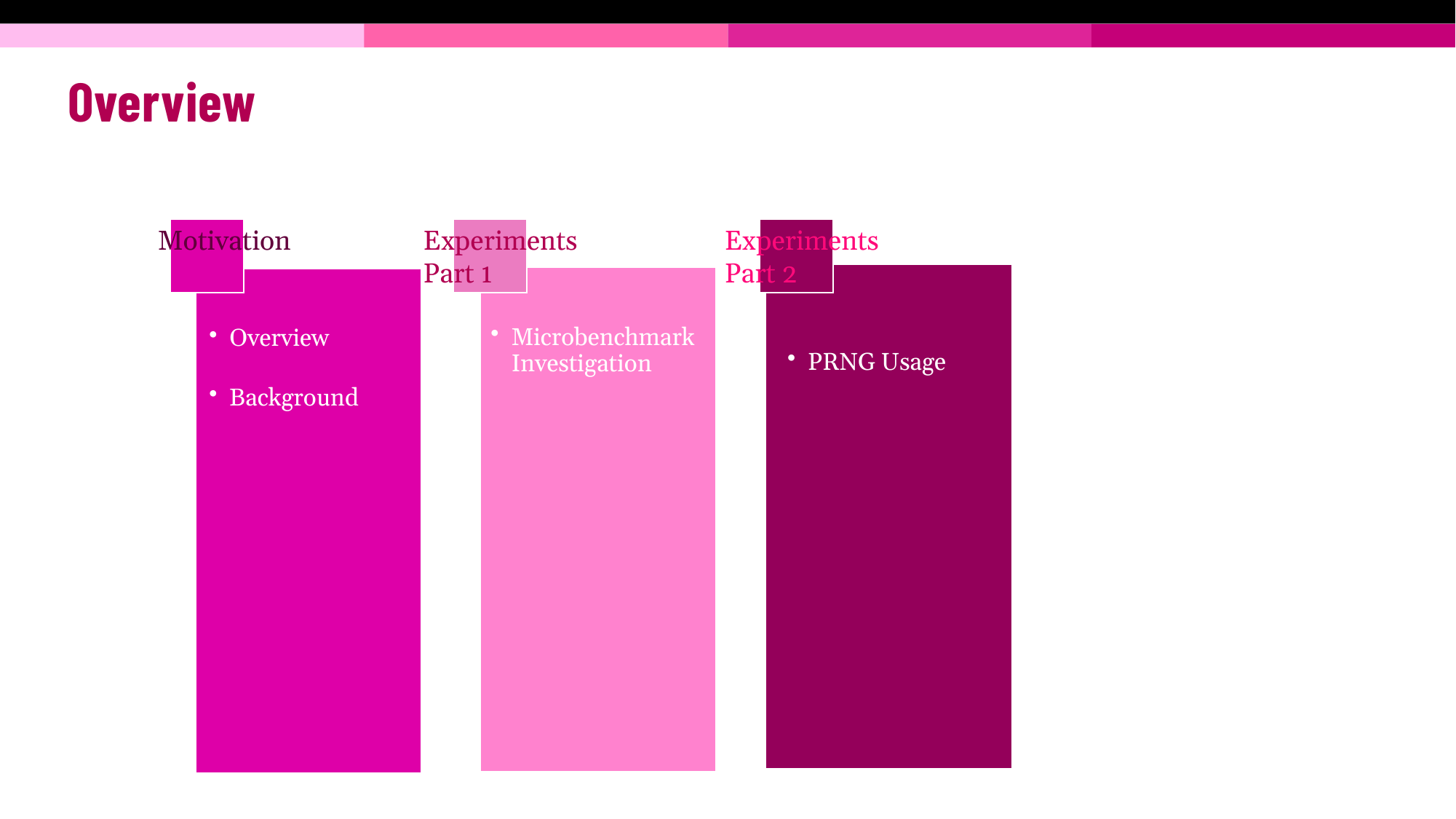

# Overview

Overview

Background

Microbenchmark Investigation

PRNG Usage
Experiments
Part 1
Motivation
Experiments
Part 2